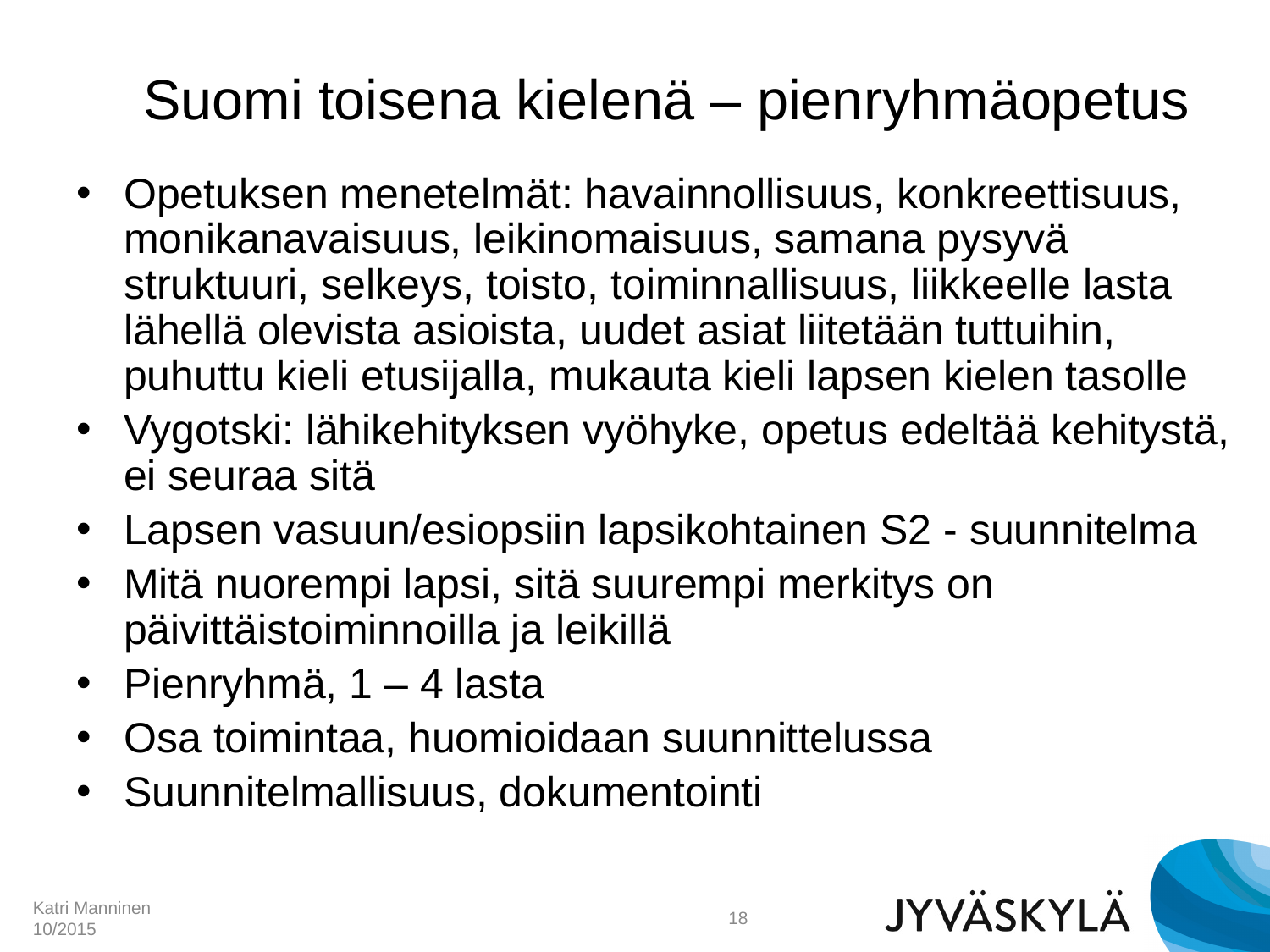

Suomi toisena kielenä – pienryhmäopetus

Opetuksen menetelmät: havainnollisuus, konkreettisuus, monikanavaisuus, leikinomaisuus, samana pysyvä struktuuri, selkeys, toisto, toiminnallisuus, liikkeelle lasta lähellä olevista asioista, uudet asiat liitetään tuttuihin, puhuttu kieli etusijalla, mukauta kieli lapsen kielen tasolle
Vygotski: lähikehityksen vyöhyke, opetus edeltää kehitystä, ei seuraa sitä
Lapsen vasuun/esiopsiin lapsikohtainen S2 - suunnitelma
Mitä nuorempi lapsi, sitä suurempi merkitys on päivittäistoiminnoilla ja leikillä
Pienryhmä, 1 – 4 lasta
Osa toimintaa, huomioidaan suunnittelussa
Suunnitelmallisuus, dokumentointi

Katri Manninen 10/2015
18